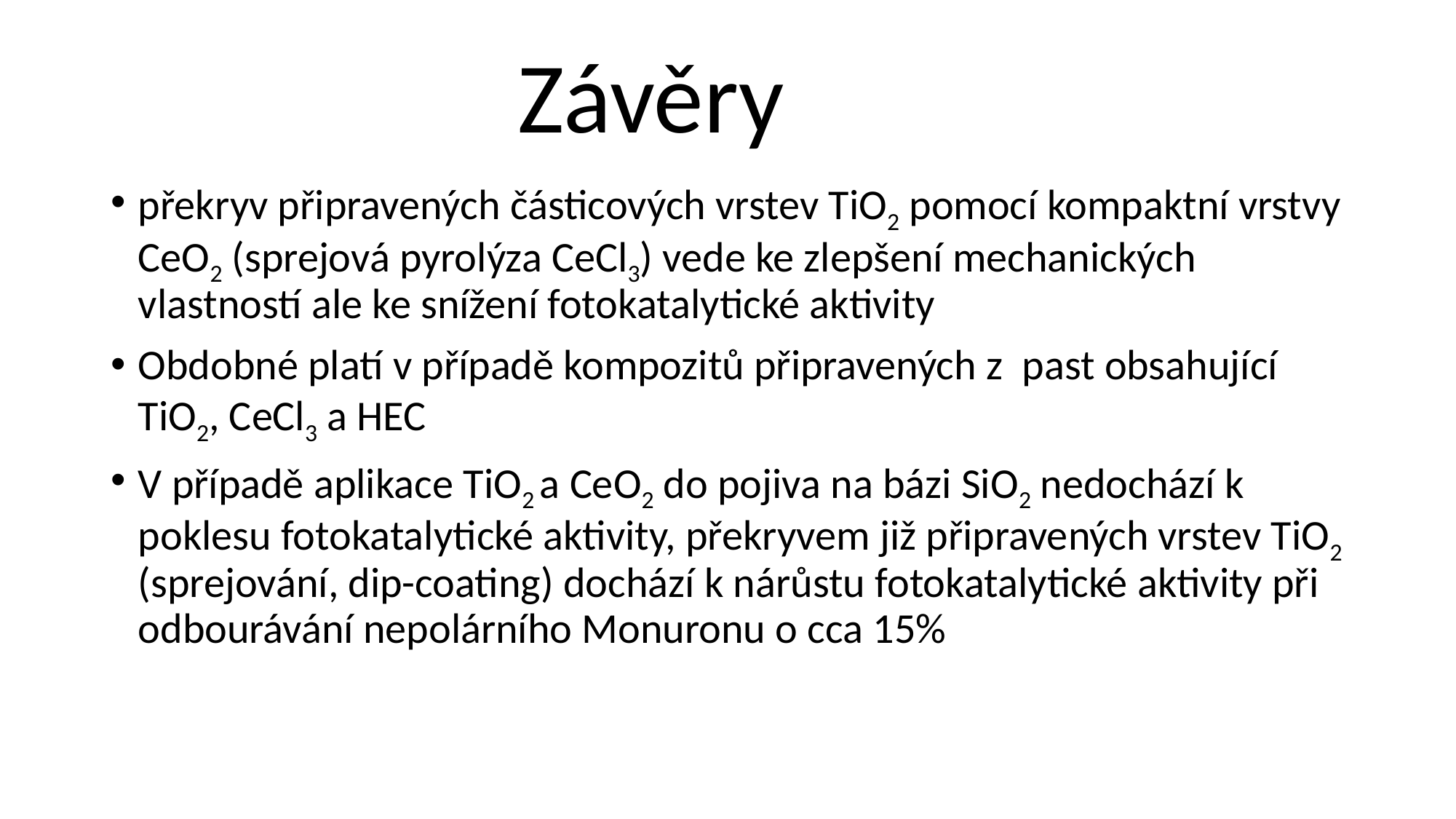

Závěry
#
překryv připravených částicových vrstev TiO2 pomocí kompaktní vrstvy CeO2 (sprejová pyrolýza CeCl3) vede ke zlepšení mechanických vlastností ale ke snížení fotokatalytické aktivity
Obdobné platí v případě kompozitů připravených z  past obsahující TiO2, CeCl3 a HEC
V případě aplikace TiO2 a CeO2 do pojiva na bázi SiO2 nedochází k poklesu fotokatalytické aktivity, překryvem již připravených vrstev TiO2 (sprejování, dip-coating) dochází k nárůstu fotokatalytické aktivity při odbourávání nepolárního Monuronu o cca 15%